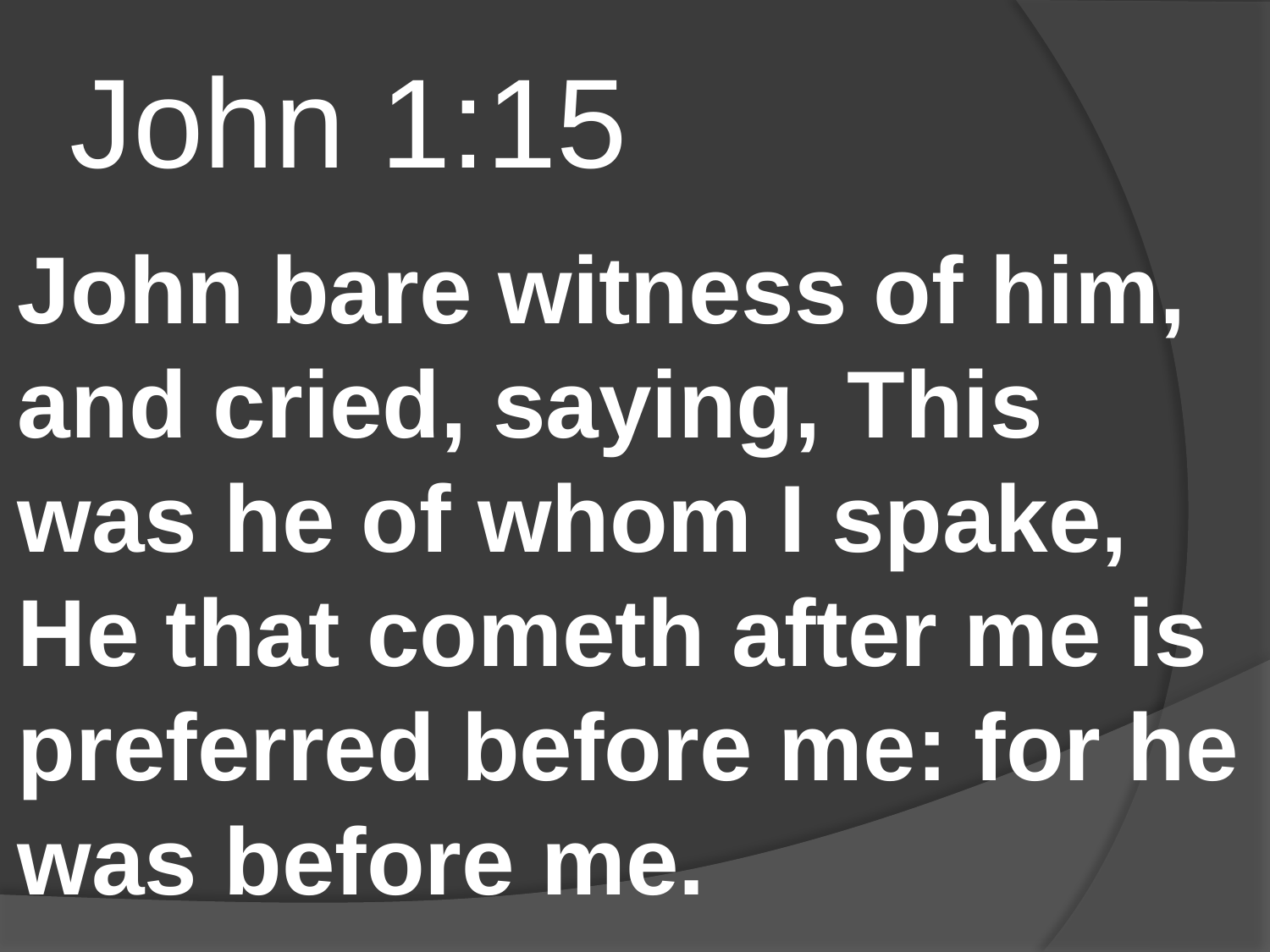

# John 1:15
John bare witness of him, and cried, saying, This was he of whom I spake, He that cometh after me is preferred before me: for he was before me.